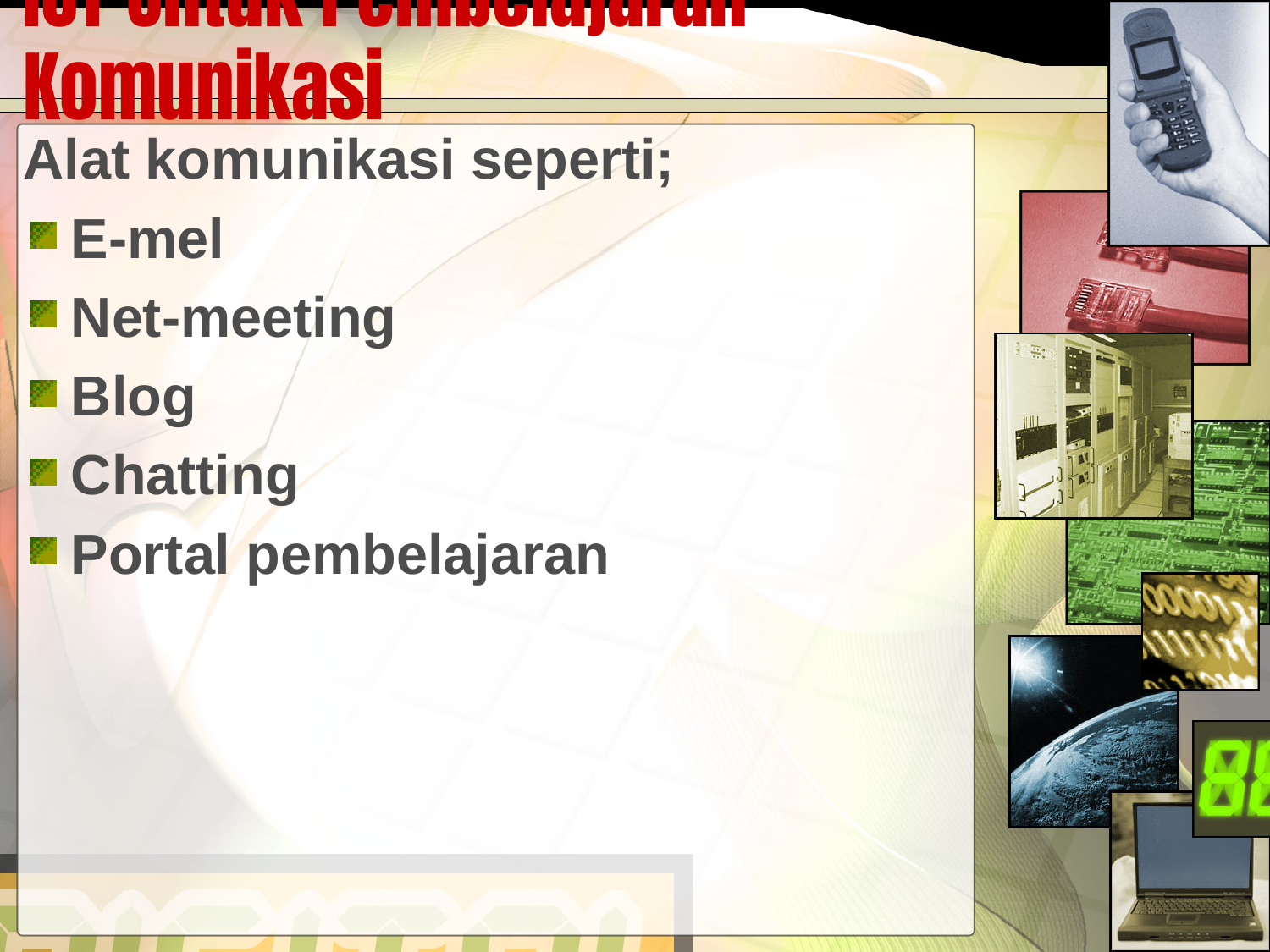

# ICT Untuk Pembelajaran Komunikasi
Alat komunikasi seperti;
E-mel
Net-meeting
Blog
Chatting
Portal pembelajaran